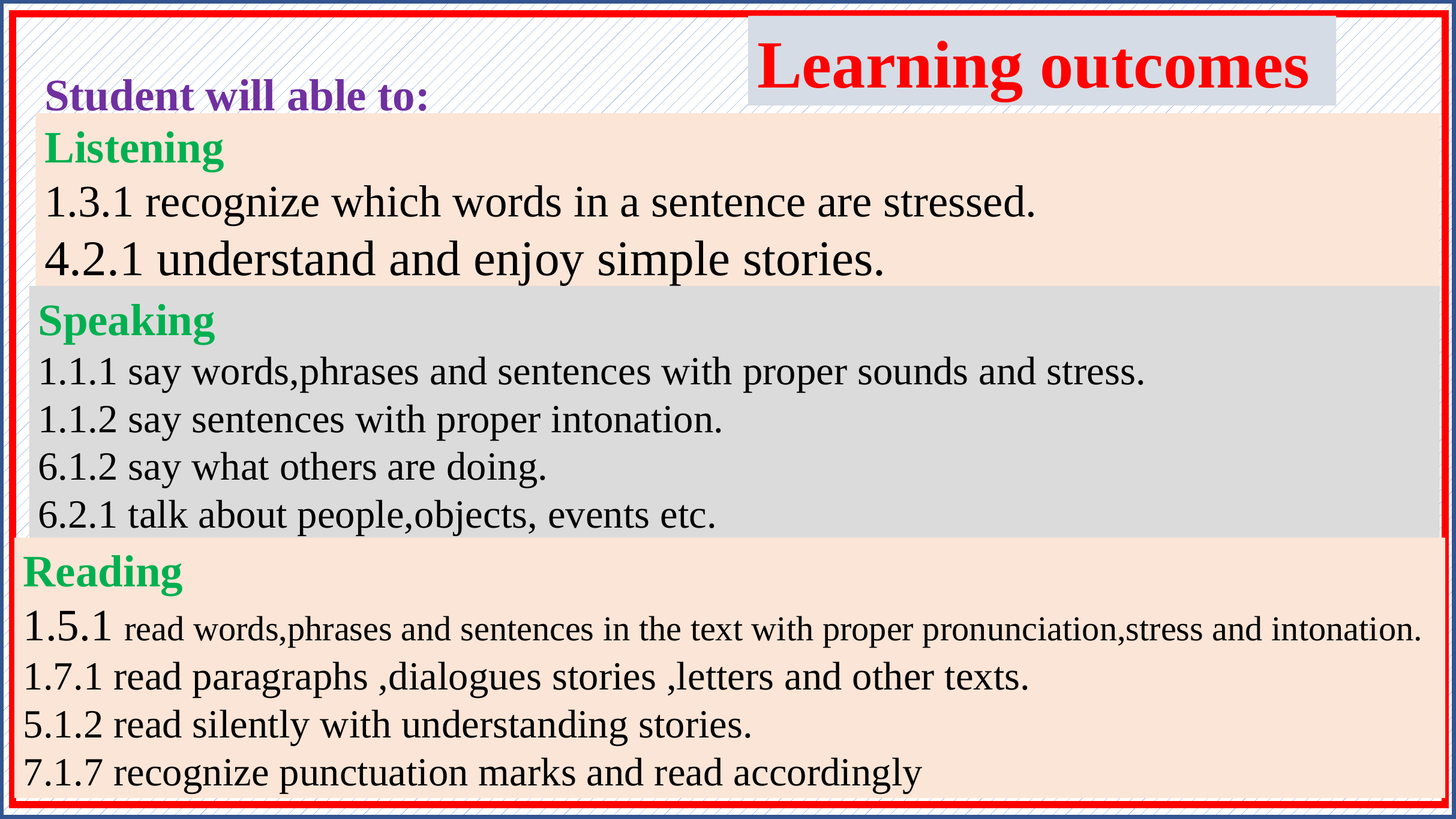

Learning outcomes
Student will able to:
Listening
1.3.1 recognize which words in a sentence are stressed.
4.2.1 understand and enjoy simple stories.
Speaking
1.1.1 say words,phrases and sentences with proper sounds and stress.
1.1.2 say sentences with proper intonation.
6.1.2 say what others are doing.
6.2.1 talk about people,objects, events etc.
Reading
1.5.1 read words,phrases and sentences in the text with proper pronunciation,stress and intonation.
1.7.1 read paragraphs ,dialogues stories ,letters and other texts.
5.1.2 read silently with understanding stories.
7.1.7 recognize punctuation marks and read accordingly